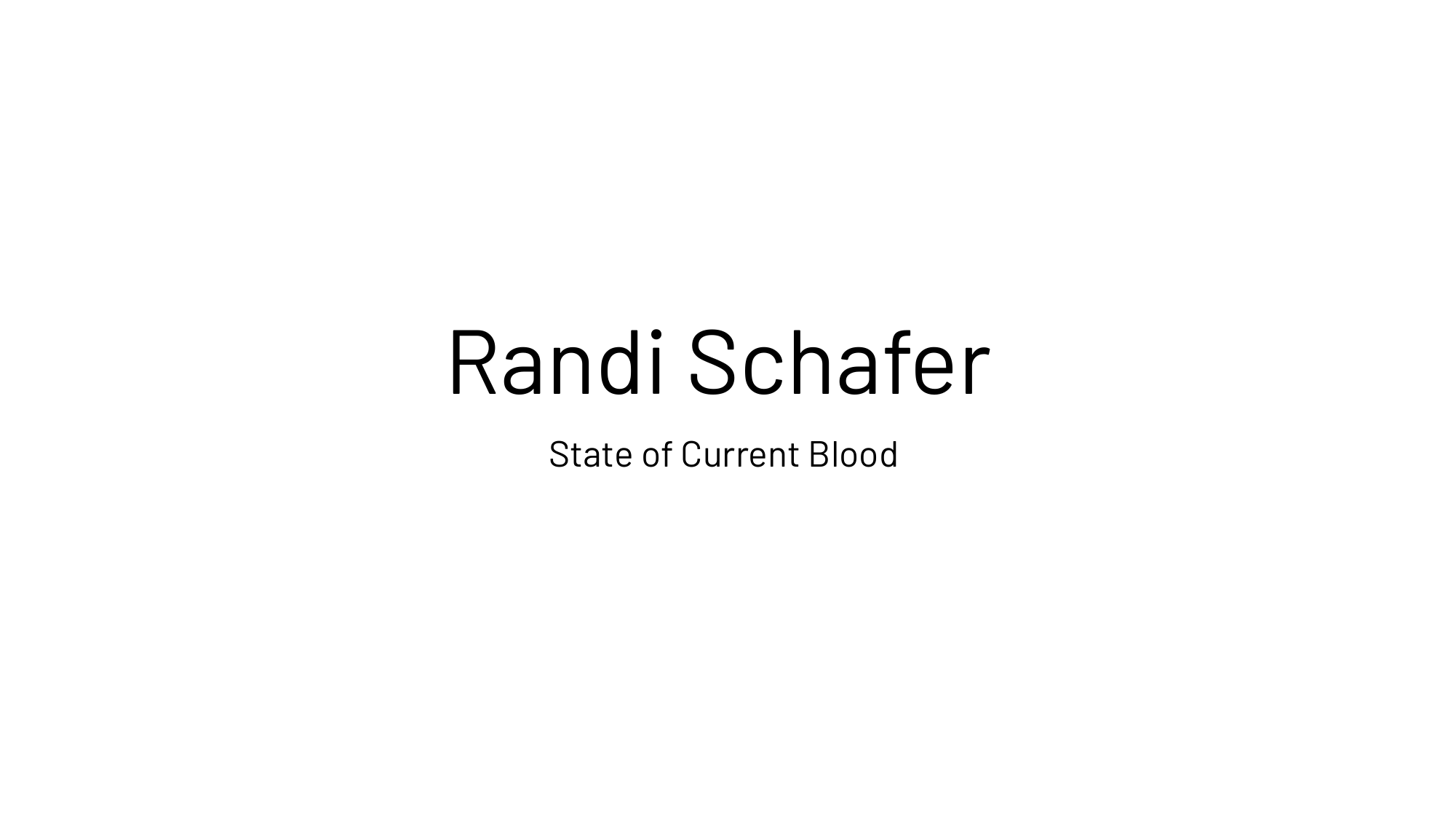

# Randi Schafer
State of Current Blood